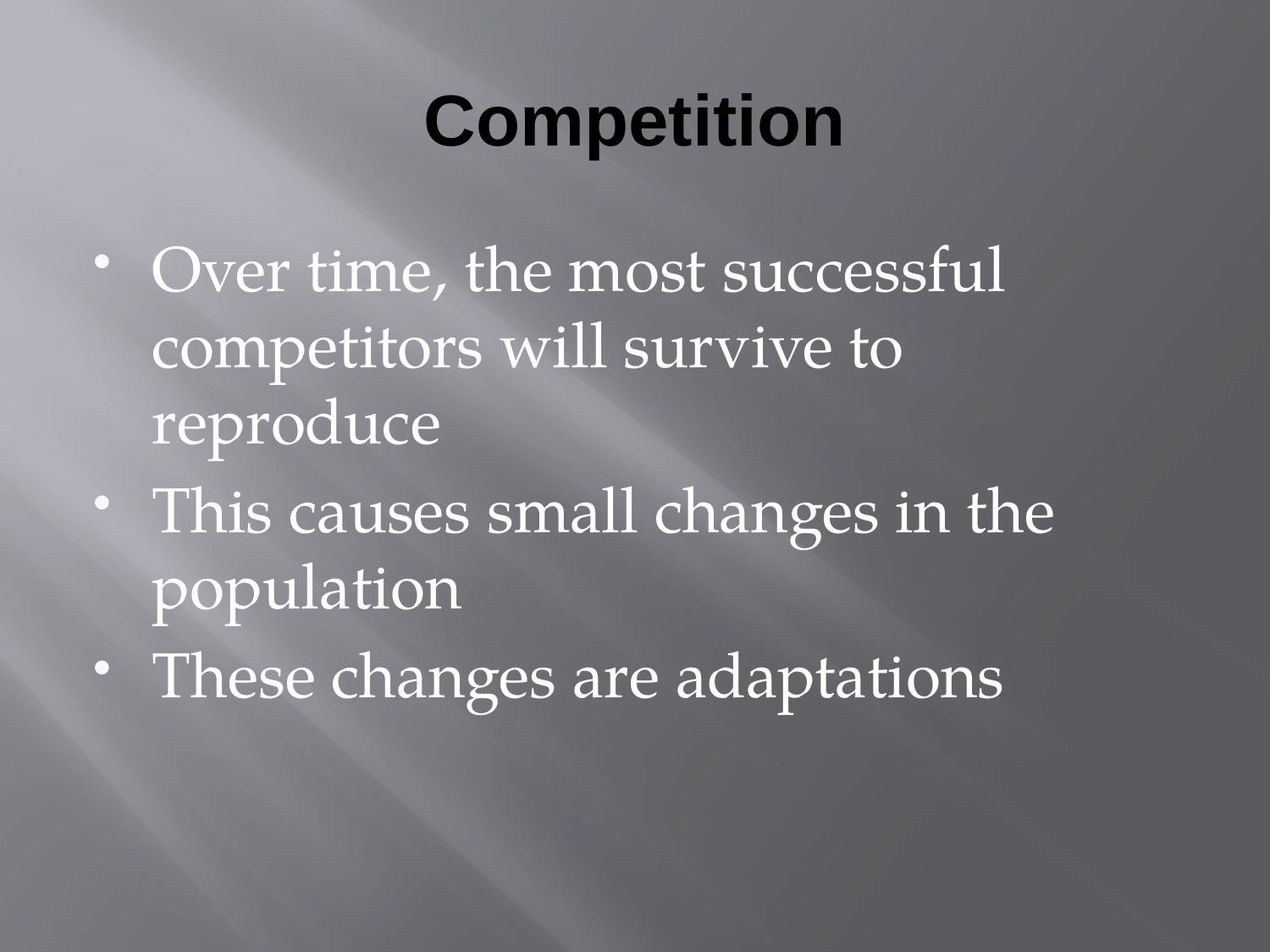

# Competition
Over time, the most successful competitors will survive to reproduce
This causes small changes in the population
These changes are adaptations